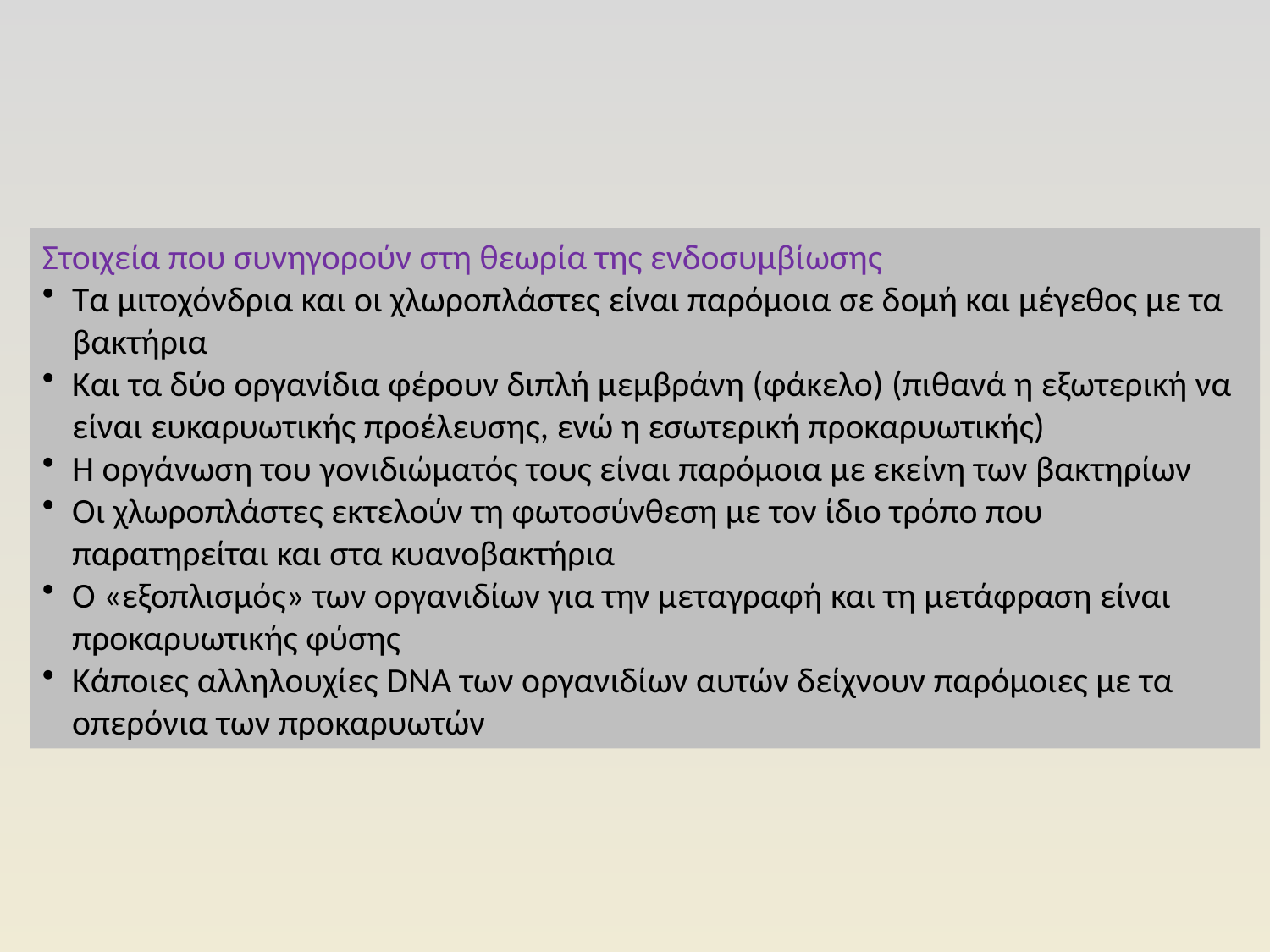

Στοιχεία που συνηγορούν στη θεωρία της ενδοσυμβίωσης
Τα μιτοχόνδρια και οι χλωροπλάστες είναι παρόμοια σε δομή και μέγεθος με τα βακτήρια
Και τα δύο οργανίδια φέρουν διπλή μεμβράνη (φάκελο) (πιθανά η εξωτερική να είναι ευκαρυωτικής προέλευσης, ενώ η εσωτερική προκαρυωτικής)
Η οργάνωση του γονιδιώματός τους είναι παρόμοια με εκείνη των βακτηρίων
Οι χλωροπλάστες εκτελούν τη φωτοσύνθεση με τον ίδιο τρόπο που παρατηρείται και στα κυανοβακτήρια
Ο «εξοπλισμός» των οργανιδίων για την μεταγραφή και τη μετάφραση είναι προκαρυωτικής φύσης
Κάποιες αλληλουχίες DNA των οργανιδίων αυτών δείχνουν παρόμοιες με τα οπερόνια των προκαρυωτών